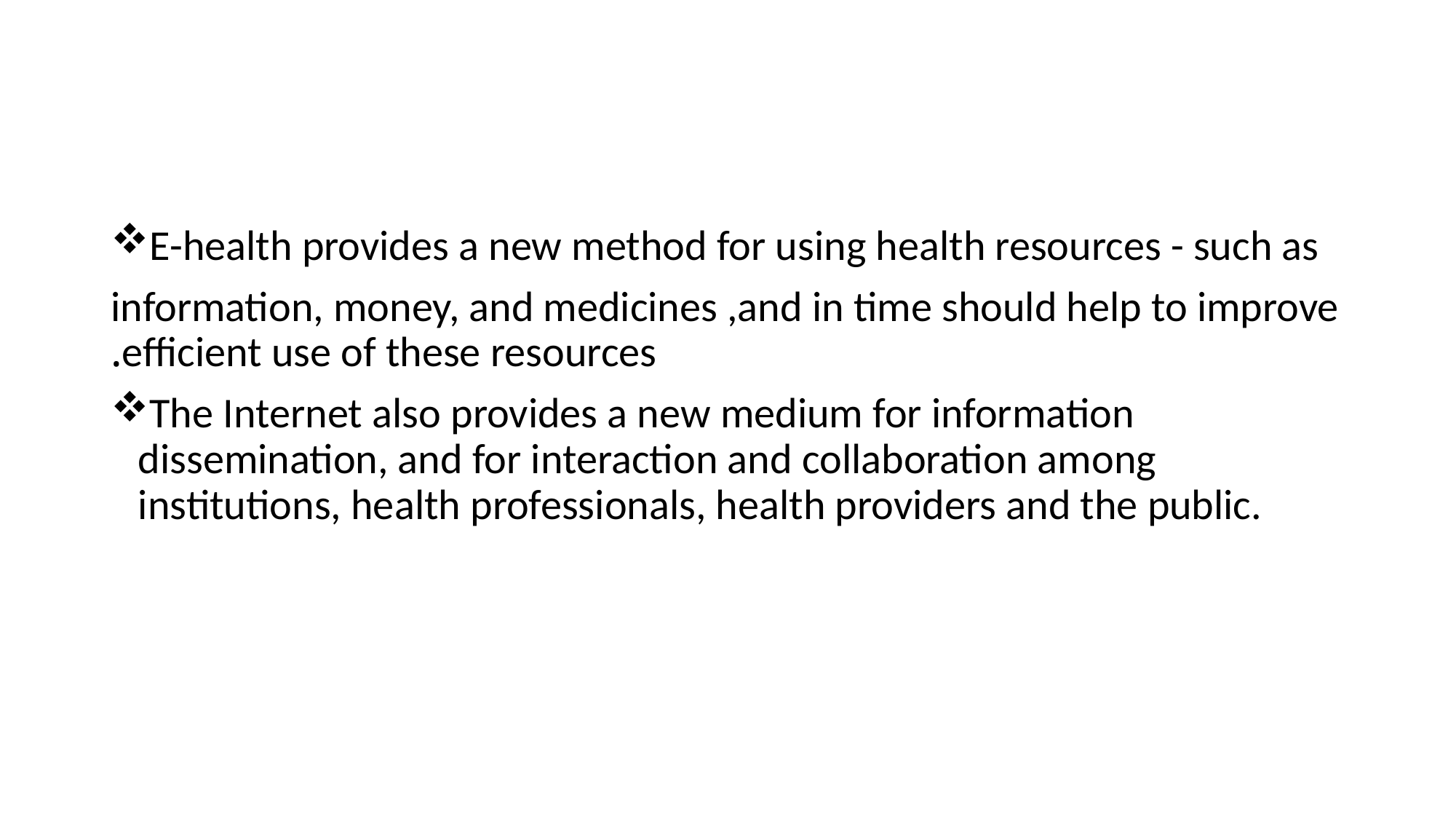

#
E-health provides a new method for using health resources - such as
information, money, and medicines ,and in time should help to improve efficient use of these resources.
The Internet also provides a new medium for information dissemination, and for interaction and collaboration among institutions, health professionals, health providers and the public.